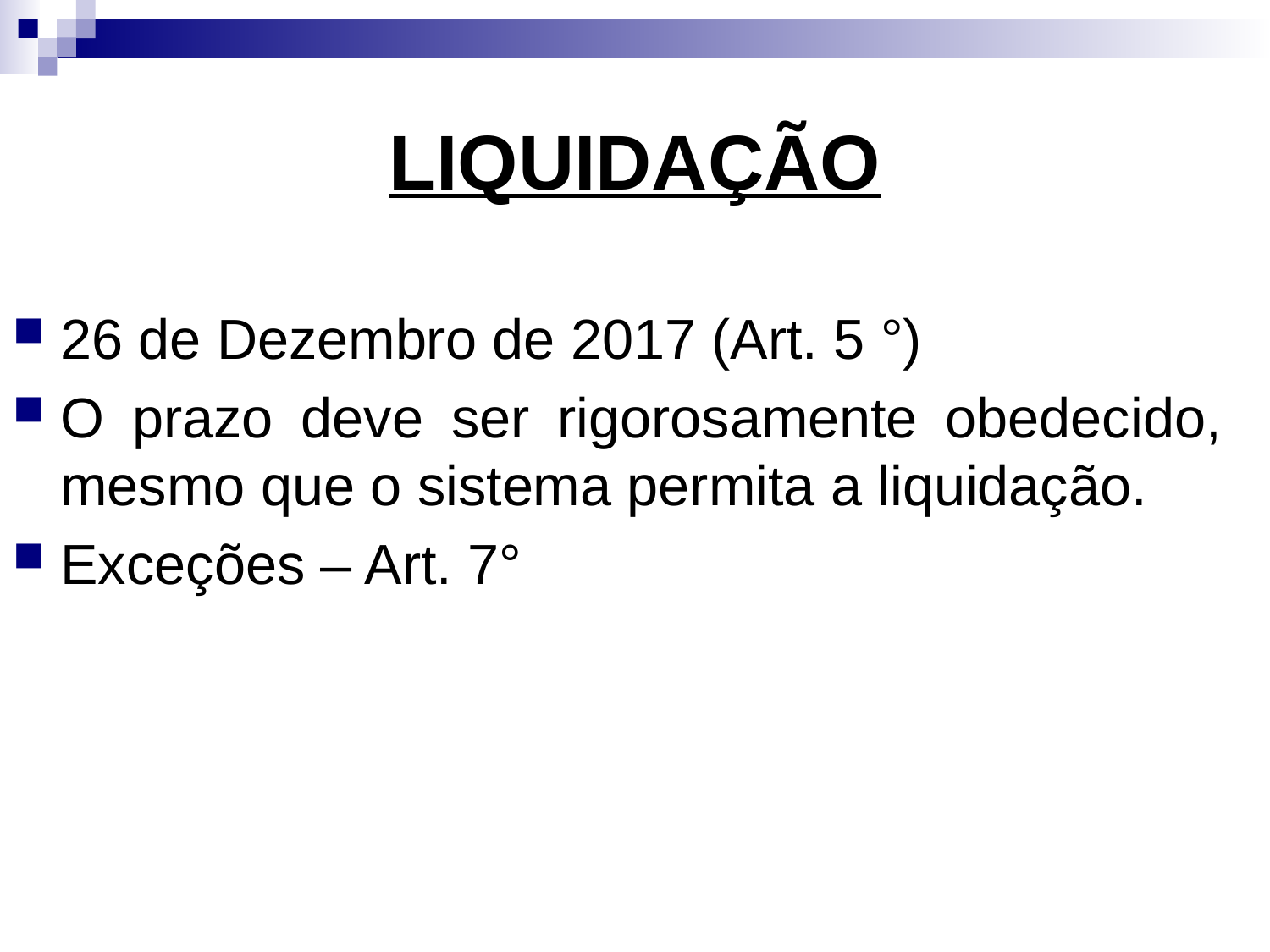

# LIQUIDAÇÃO
26 de Dezembro de 2017 (Art. 5 °)
O prazo deve ser rigorosamente obedecido, mesmo que o sistema permita a liquidação.
Exceções – Art. 7°